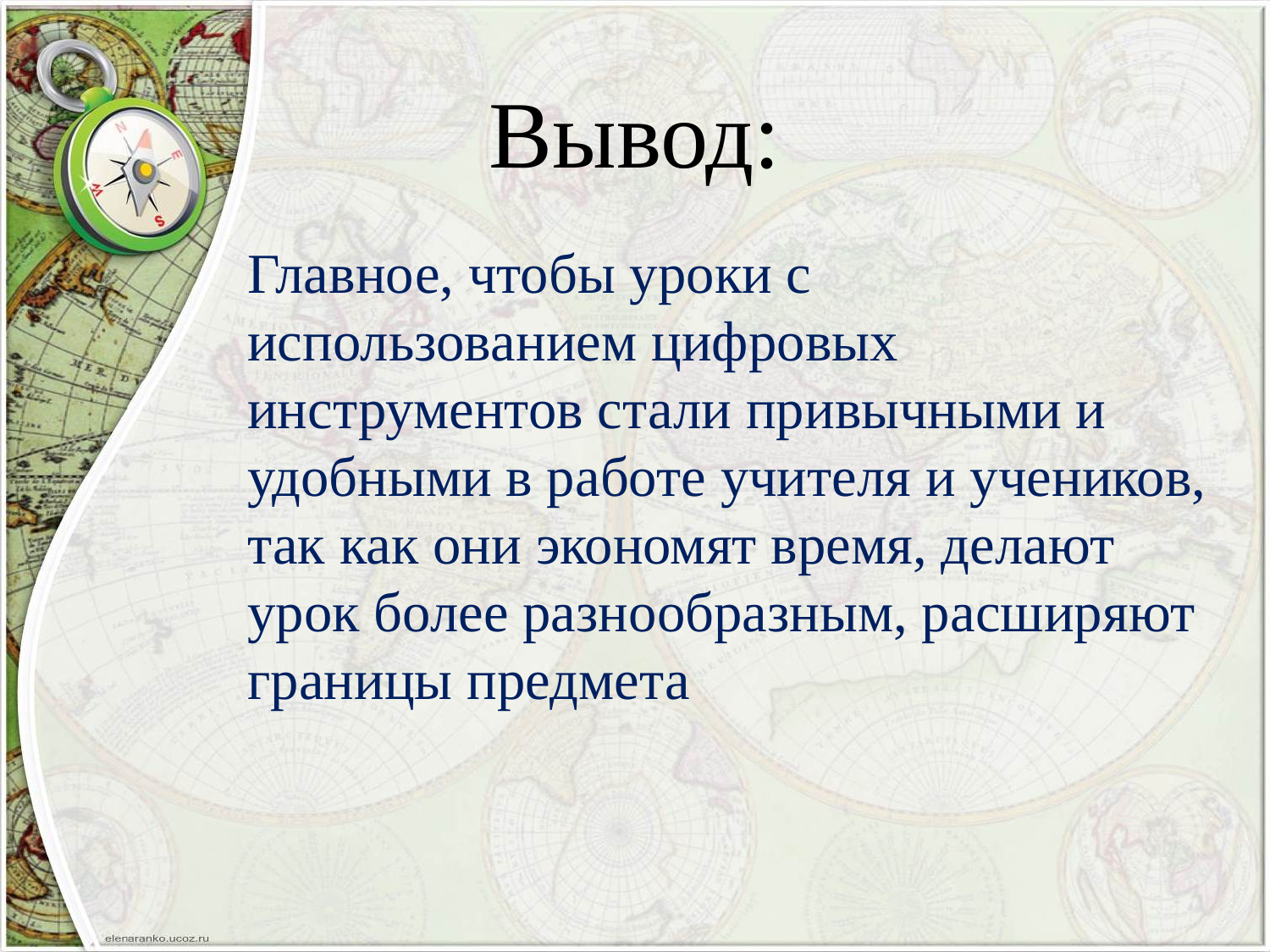

Вывод:
Главное, чтобы уроки с использованием цифровых инструментов стали привычными и удобными в работе учителя и учеников, так как они экономят время, делают урок более разнообразным, расширяют границы предмета